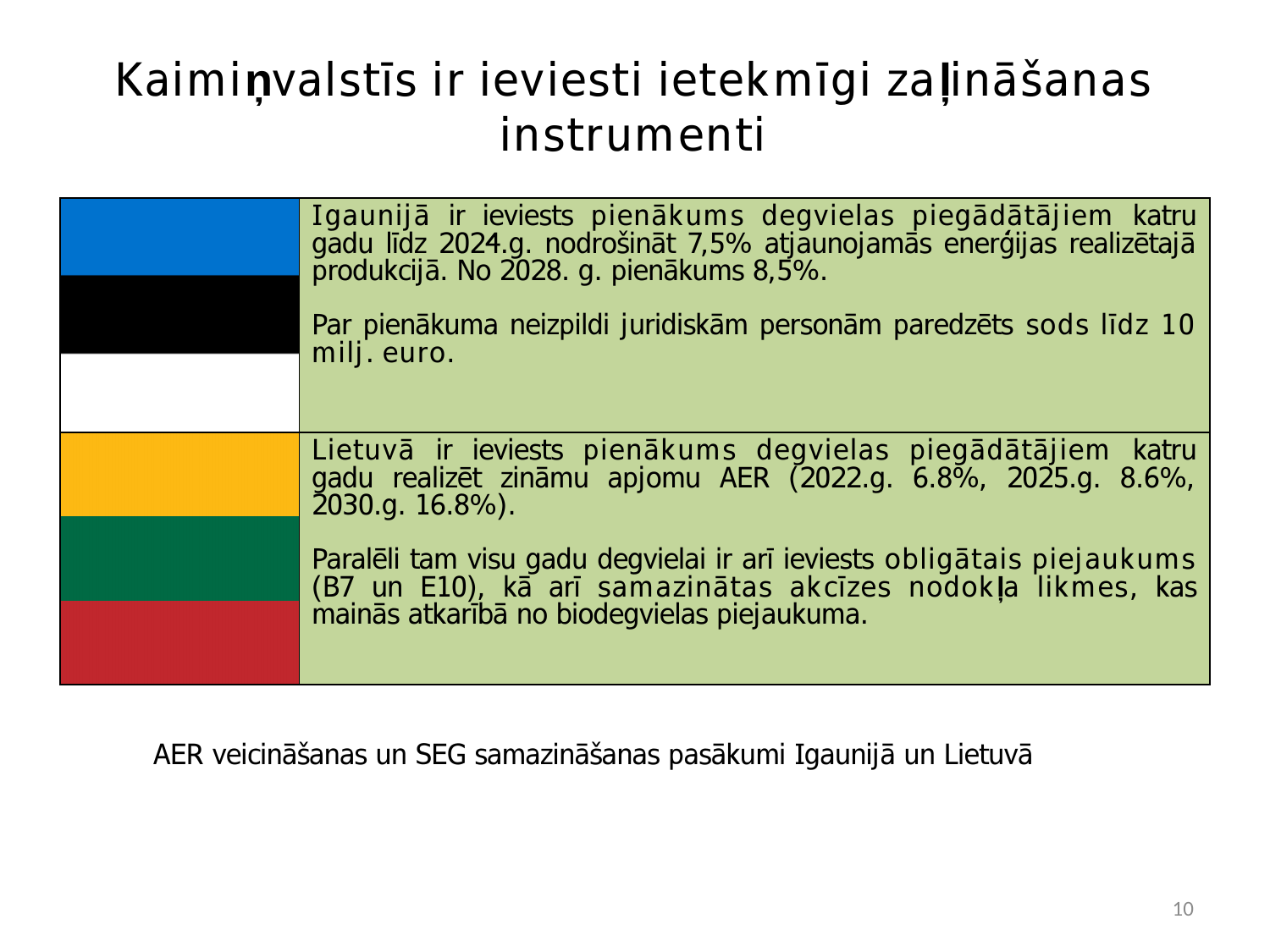

# Kaimiņvalstīs ir ieviesti ietekmīgi zaļināšanas instrumenti
|  | Igaunijā ir ieviests pienākums degvielas piegādātājiem katru gadu līdz 2024.g. nodrošināt 7,5% atjaunojamās enerģijas realizētajā produkcijā. No 2028. g. pienākums 8,5%. Par pienākuma neizpildi juridiskām personām paredzēts sods līdz 10 milj. euro. |
| --- | --- |
|  | Lietuvā ir ieviests pienākums degvielas piegādātājiem katru gadu realizēt zināmu apjomu AER (2022.g. 6.8%, 2025.g. 8.6%, 2030.g. 16.8%). Paralēli tam visu gadu degvielai ir arī ieviests obligātais piejaukums (B7 un E10), kā arī samazinātas akcīzes nodokļa likmes, kas mainās atkarībā no biodegvielas piejaukuma. |
AER veicināšanas un SEG samazināšanas pasākumi Igaunijā un Lietuvā
10